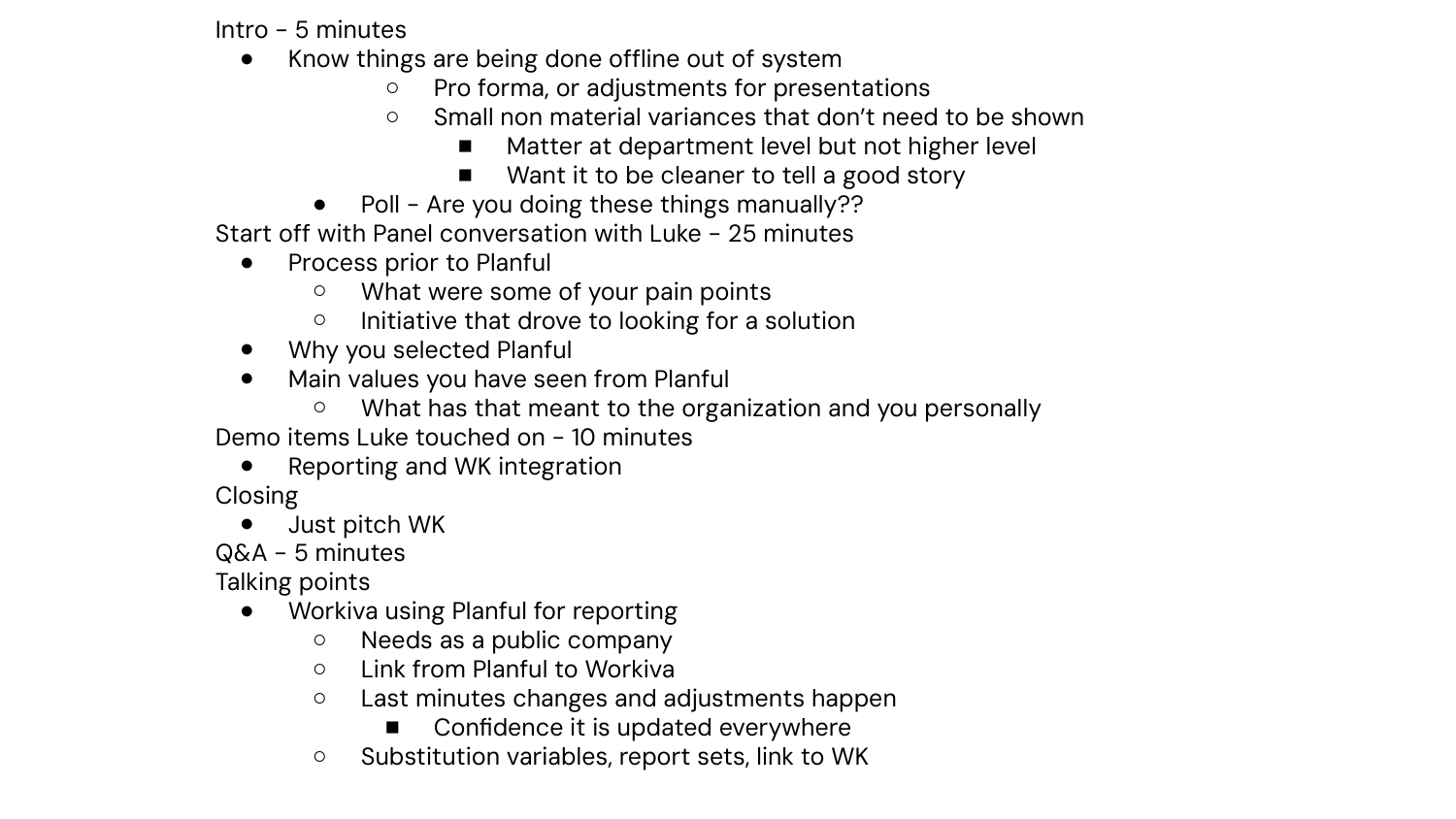

Intro - 5 minutes
Know things are being done offline out of system
Pro forma, or adjustments for presentations
Small non material variances that don’t need to be shown
Matter at department level but not higher level
Want it to be cleaner to tell a good story
Poll - Are you doing these things manually??
Start off with Panel conversation with Luke - 25 minutes
Process prior to Planful
What were some of your pain points
Initiative that drove to looking for a solution
Why you selected Planful
Main values you have seen from Planful
What has that meant to the organization and you personally
Demo items Luke touched on - 10 minutes
Reporting and WK integration
Closing
Just pitch WK
Q&A - 5 minutes
Talking points
Workiva using Planful for reporting
Needs as a public company
Link from Planful to Workiva
Last minutes changes and adjustments happen
Confidence it is updated everywhere
Substitution variables, report sets, link to WK